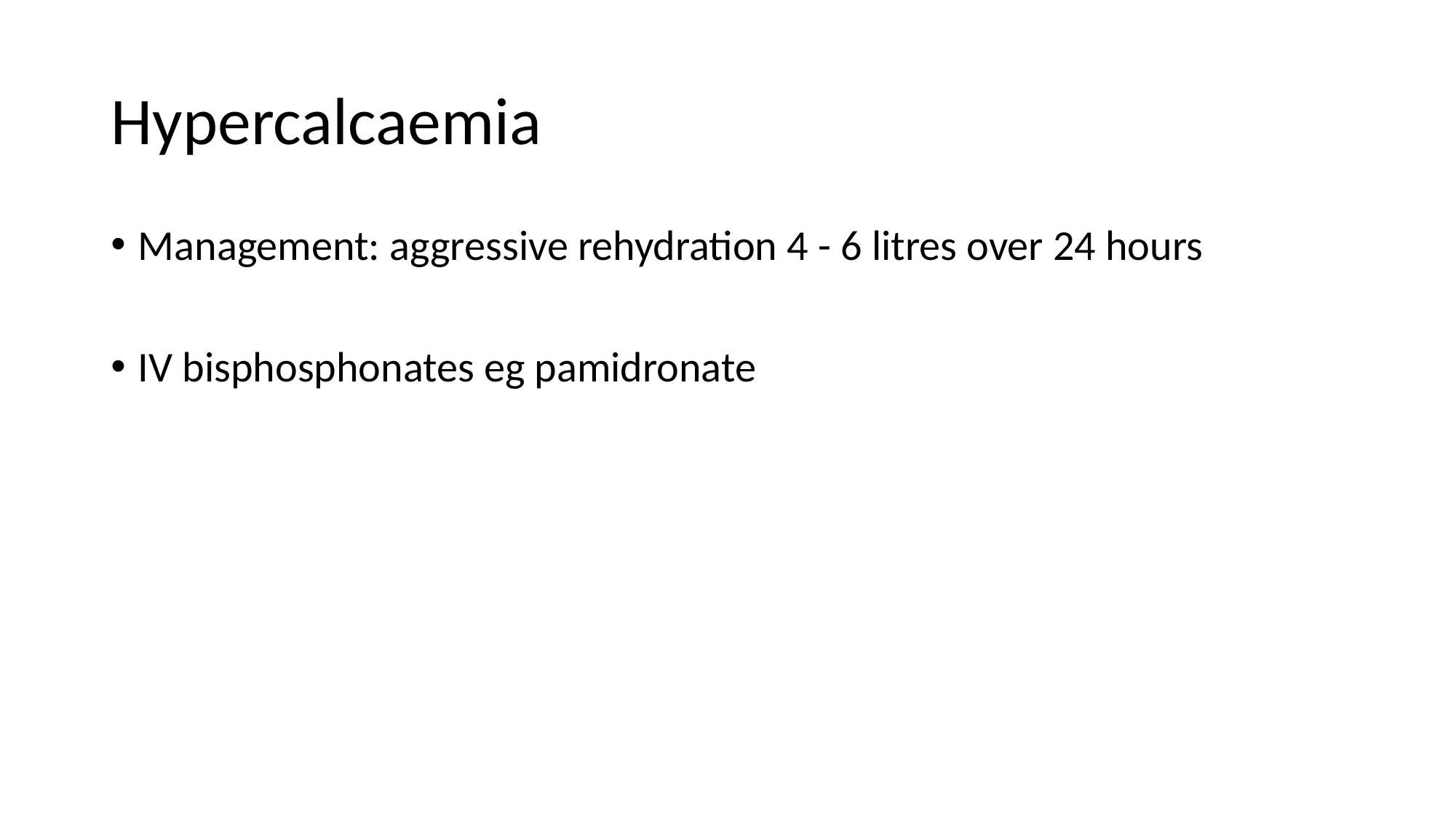

# Hypercalcaemia
Management: aggressive rehydration 4 - 6 litres over 24 hours

IV bisphosphonates eg pamidronate